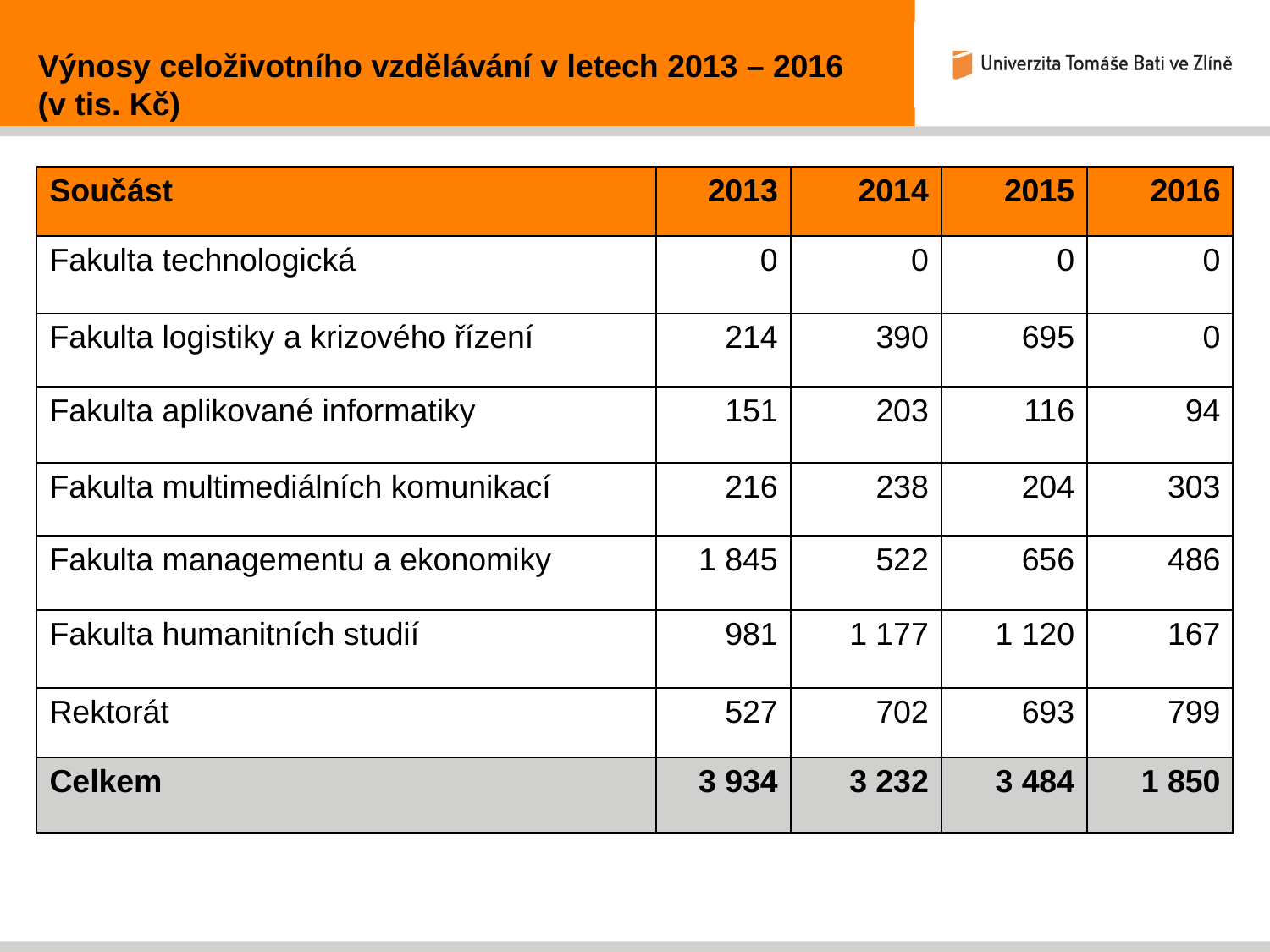

Výnosy celoživotního vzdělávání v letech 2013 – 2016    (v tis. Kč)
| Součást | 2013 | 2014 | 2015 | 2016 |
| --- | --- | --- | --- | --- |
| Fakulta technologická | 0 | 0 | 0 | 0 |
| Fakulta logistiky a krizového řízení | 214 | 390 | 695 | 0 |
| Fakulta aplikované informatiky | 151 | 203 | 116 | 94 |
| Fakulta multimediálních komunikací | 216 | 238 | 204 | 303 |
| Fakulta managementu a ekonomiky | 1 845 | 522 | 656 | 486 |
| Fakulta humanitních studií | 981 | 1 177 | 1 120 | 167 |
| Rektorát | 527 | 702 | 693 | 799 |
| Celkem | 3 934 | 3 232 | 3 484 | 1 850 |